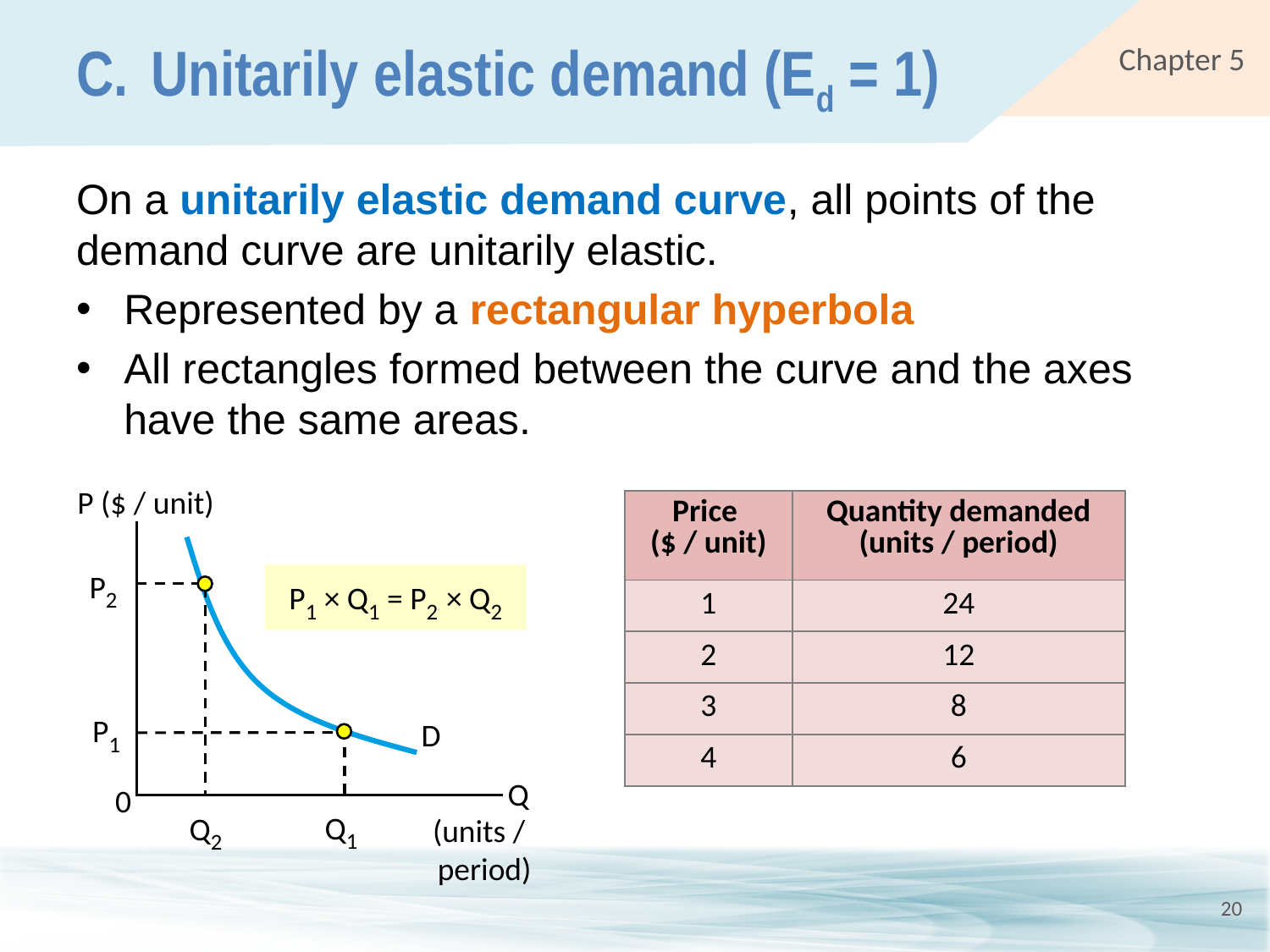

# C.	Unitarily elastic demand (Ed = 1)
On a unitarily elastic demand curve, all points of the demand curve are unitarily elastic.
Represented by a rectangular hyperbola
All rectangles formed between the curve and the axes have the same areas.
P ($ / unit)
P2
P1 × Q1 = P22 × Q2
P1
D
Q
0
Q1
Q2
 (units /  period)

| Price ($ / unit) | Quantity demanded (units / period) |
| --- | --- |
| 1 | 24 |
| 2 | 12 |
| 3 | 8 |
| 4 | 6 |
20